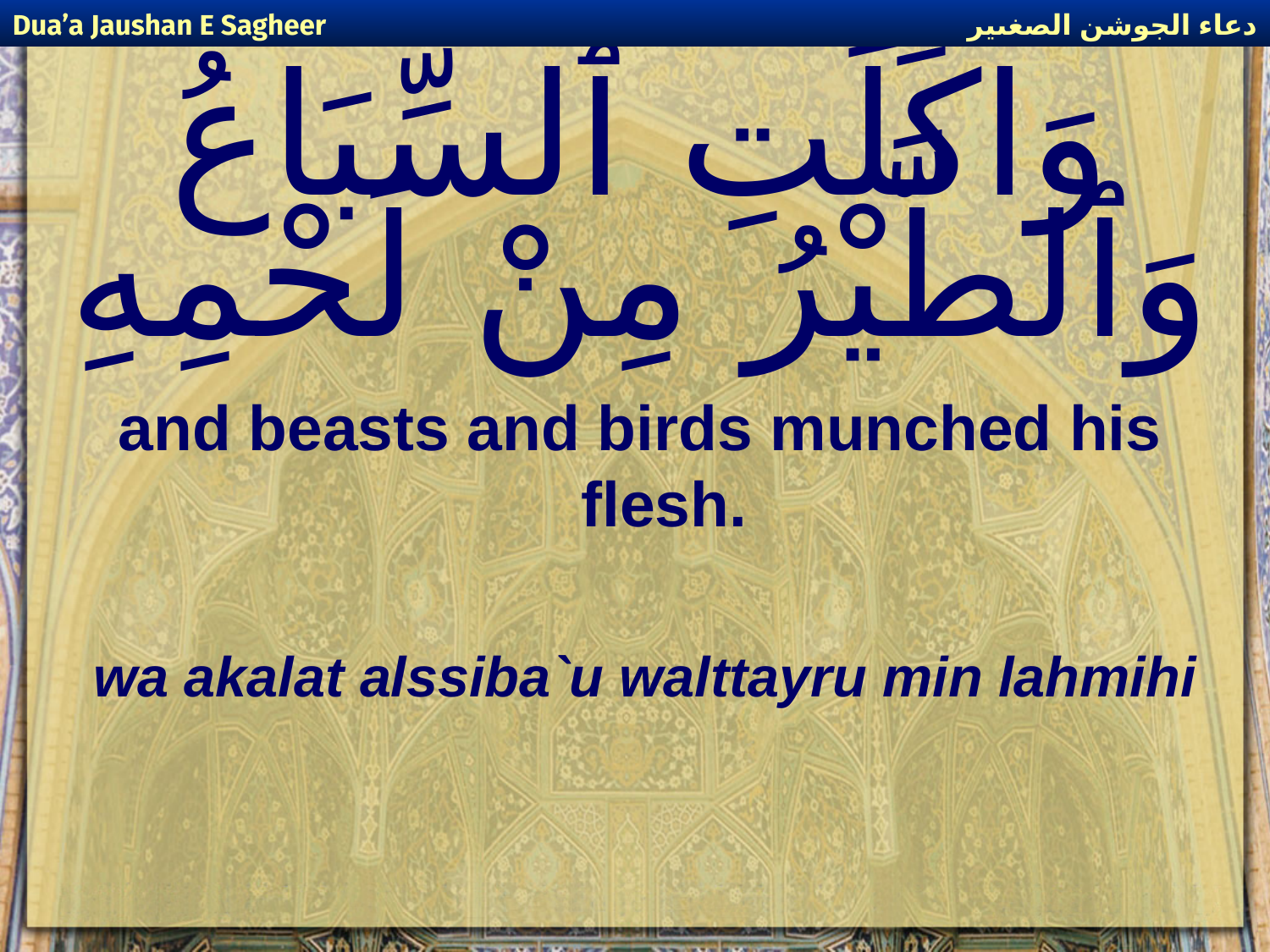

دعاء الجوشن الصغىير
Dua’a Jaushan E Sagheer
# وَاكَلَتِ ٱلسِّبَاعُ وَٱلطَّيْرُ مِنْ لَحْمِهِ
and beasts and birds munched his flesh.
wa akalat alssiba`u walttayru min lahmihi